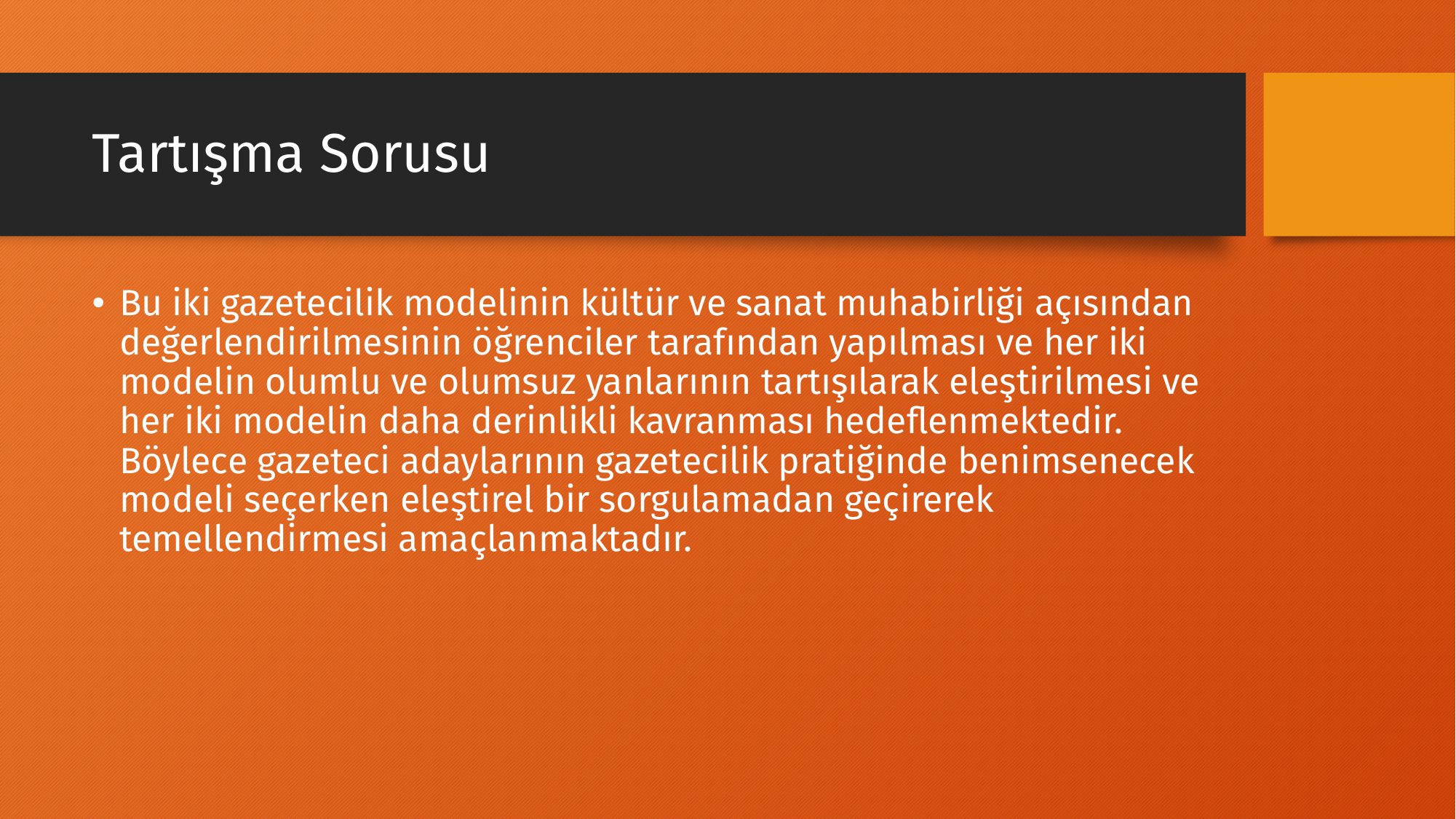

# Tartışma Sorusu
Bu iki gazetecilik modelinin kültür ve sanat muhabirliği açısından değerlendirilmesinin öğrenciler tarafından yapılması ve her iki modelin olumlu ve olumsuz yanlarının tartışılarak eleştirilmesi ve her iki modelin daha derinlikli kavranması hedeflenmektedir.  Böylece gazeteci adaylarının gazetecilik pratiğinde benimsenecek modeli seçerken eleştirel bir sorgulamadan geçirerek temellendirmesi amaçlanmaktadır.